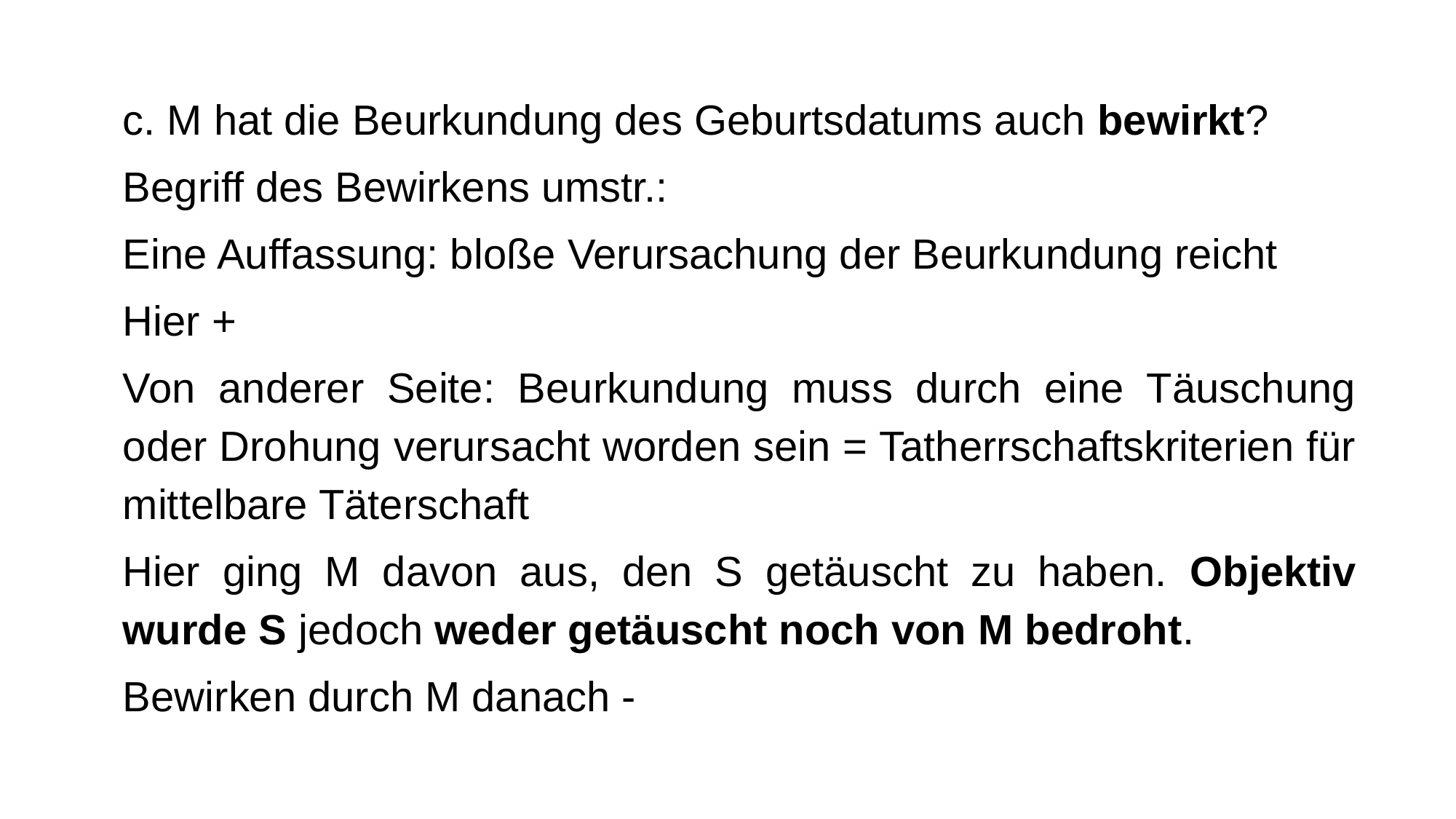

c. M hat die Beurkundung des Geburtsdatums auch bewirkt?
Begriff des Bewirkens umstr.:
Eine Auffassung: bloße Verursachung der Beurkundung reicht
Hier +
Von anderer Seite: Beurkundung muss durch eine Täuschung oder Drohung verursacht worden sein = Tatherrschaftskriterien für mittelbare Täterschaft
Hier ging M davon aus, den S getäuscht zu haben. Objektiv wurde S jedoch weder getäuscht noch von M bedroht.
Bewirken durch M danach -